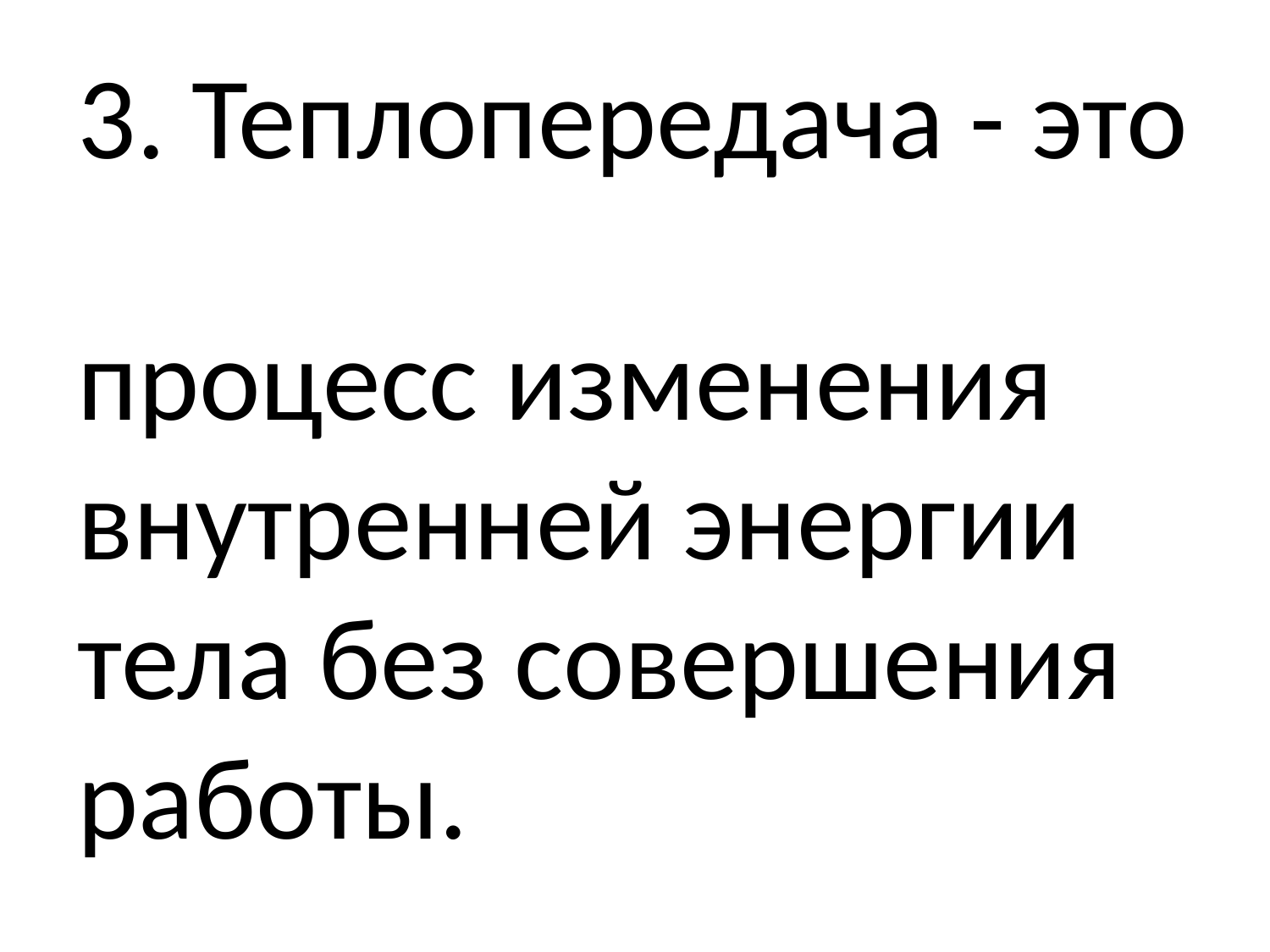

3. Теплопередача - это
#
процесс изменения внутренней энергии тела без совершения работы.